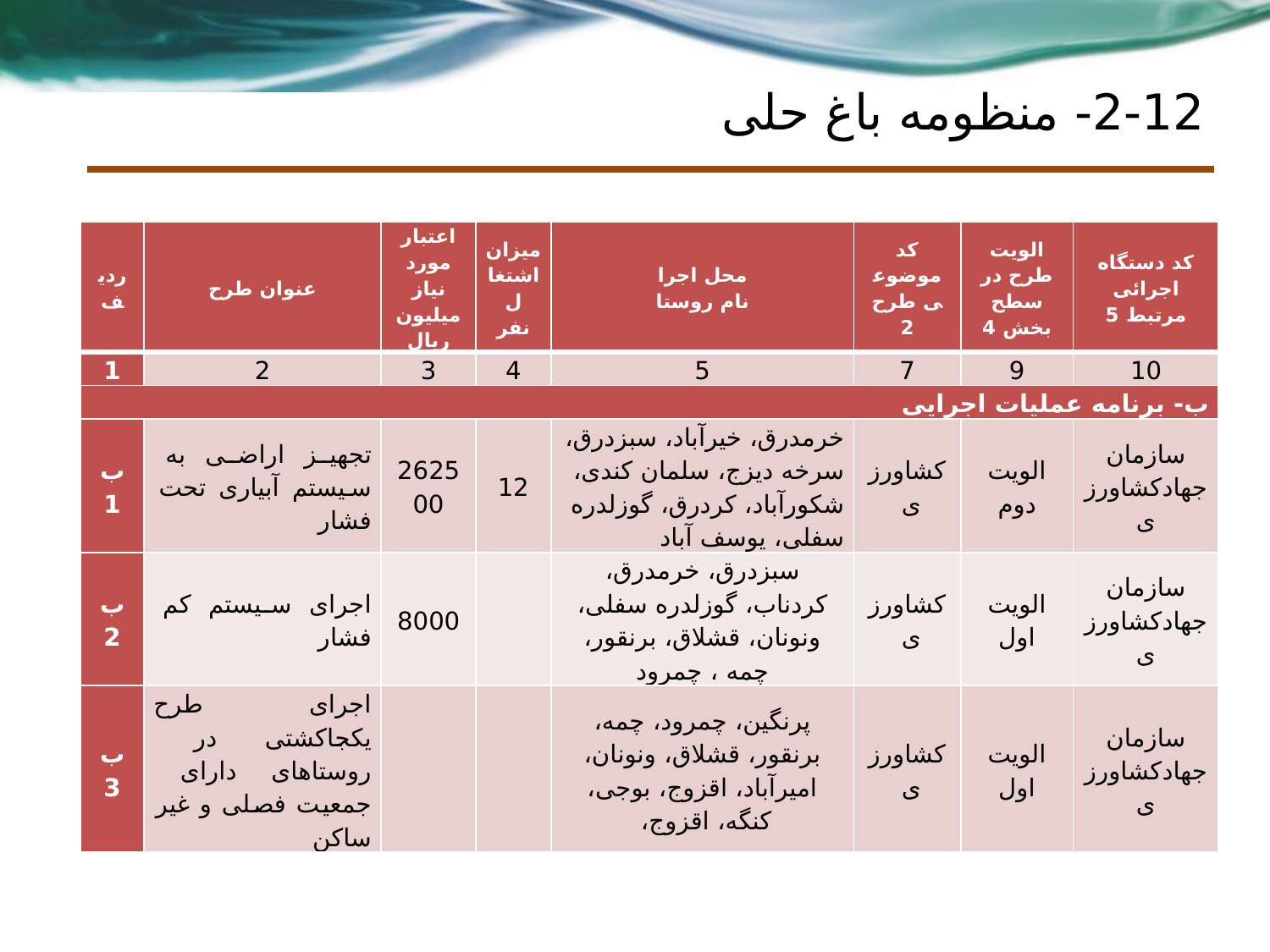

# 2-12- منظومه باغ حلی
| ردیف | عنوان طرح | اعتبار مورد نیاز میلیون ریال | میزان اشتغال نفر | محل اجرا نام روستا | کد موضوعی طرح 2 | الویت طرح در سطح بخش 4 | کد دستگاه اجرائی مرتبط 5 |
| --- | --- | --- | --- | --- | --- | --- | --- |
| 1 | 2 | 3 | 4 | 5 | 7 | 9 | 10 |
| ب- برنامه عملیات اجرایی |  |  |  |  |  |  |  |
| ب 1 | تجهیز اراضی به سیستم آبیاری تحت فشار | 262500 | 12 | خرمدرق، خیرآباد، سبزدرق، سرخه دیزج، سلمان کندی، شکورآباد، کردرق، گوزلدره سفلی، یوسف آباد | کشاورزی | الویت دوم | سازمان جهادکشاورزی |
| ب 2 | اجرای سیستم کم فشار | 8000 |  | سبزدرق، خرمدرق، کردناب، گوزلدره سفلی، ونونان، قشلاق، برنقور، چمه ، چمرود | کشاورزی | الویت اول | سازمان جهادکشاورزی |
| ب 3 | اجرای طرح یکجاکشتی در روستاهای دارای جمعیت فصلی و غیر ساکن |  |  | پرنگین، چمرود، چمه، برنقور، قشلاق، ونونان، امیرآباد، اقزوج، بوجی، کنگه، اقزوج، | کشاورزی | الویت اول | سازمان جهادکشاورزی |